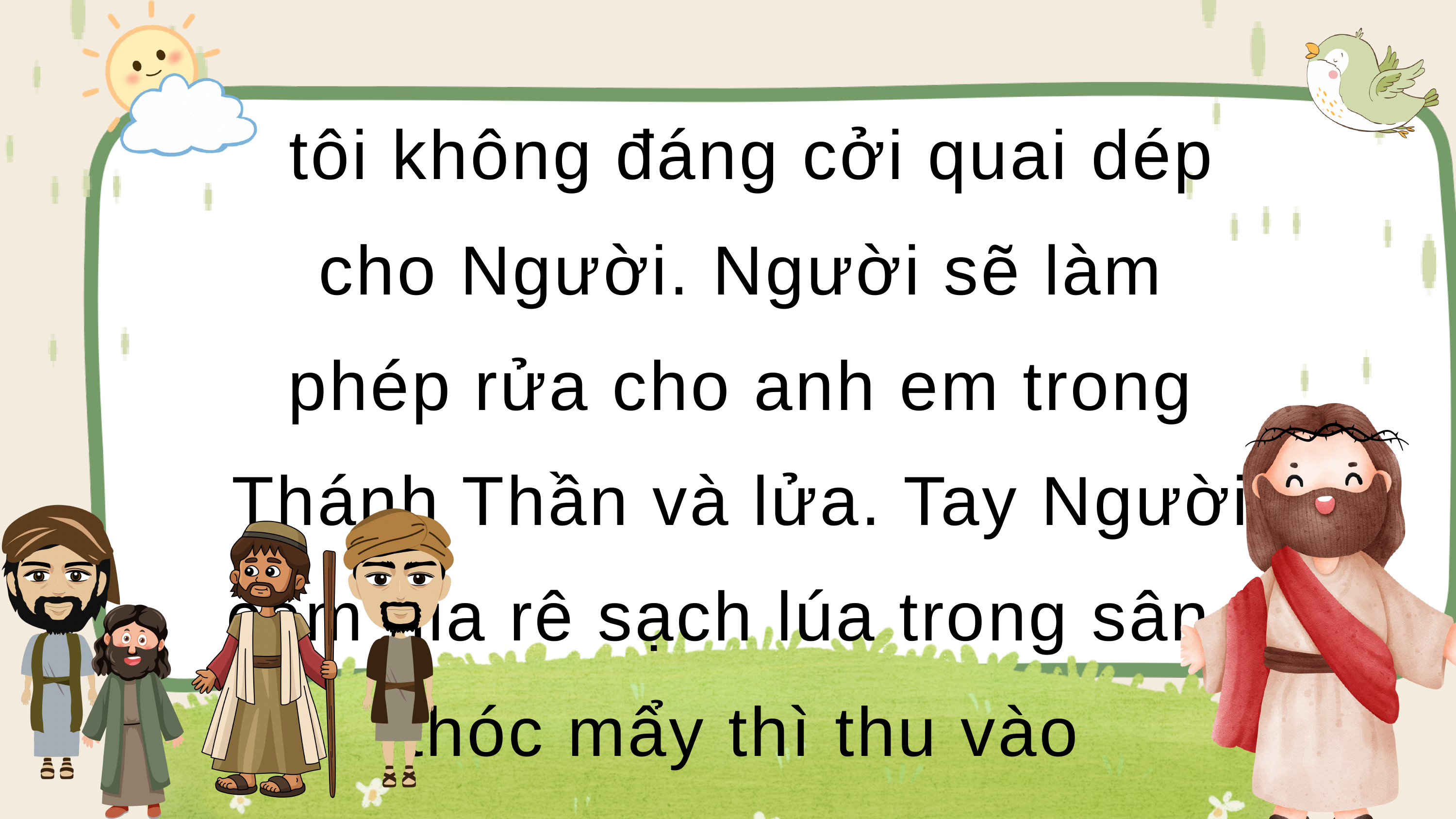

tôi không đáng cởi quai dép cho Người. Người sẽ làm phép rửa cho anh em trong Thánh Thần và lửa. Tay Người cầm nia rê sạch lúa trong sân : thóc mẩy thì thu vào